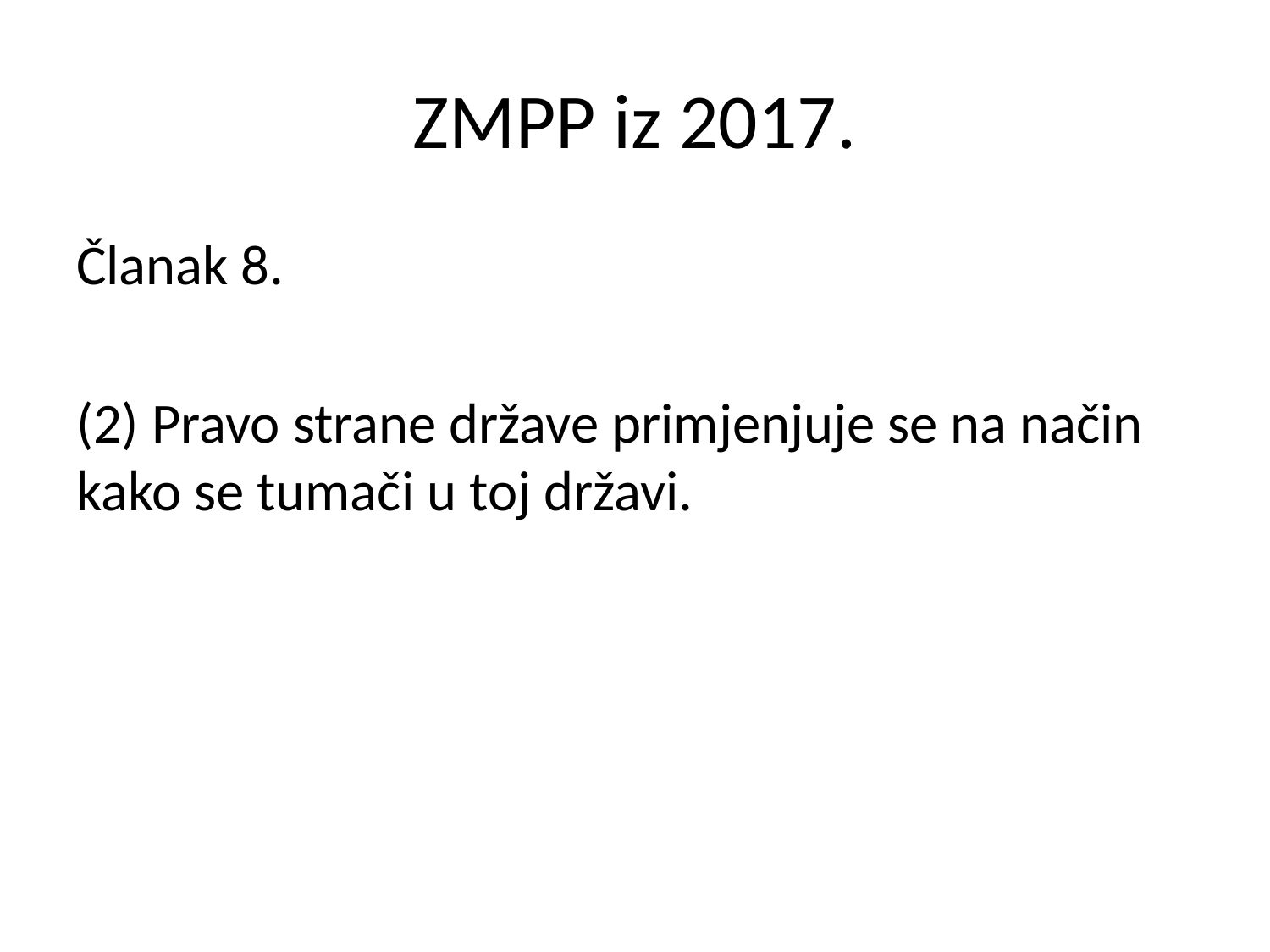

# ZMPP iz 2017.
Članak 8.

(2) Pravo strane države primjenjuje se na način kako se tumači u toj državi.